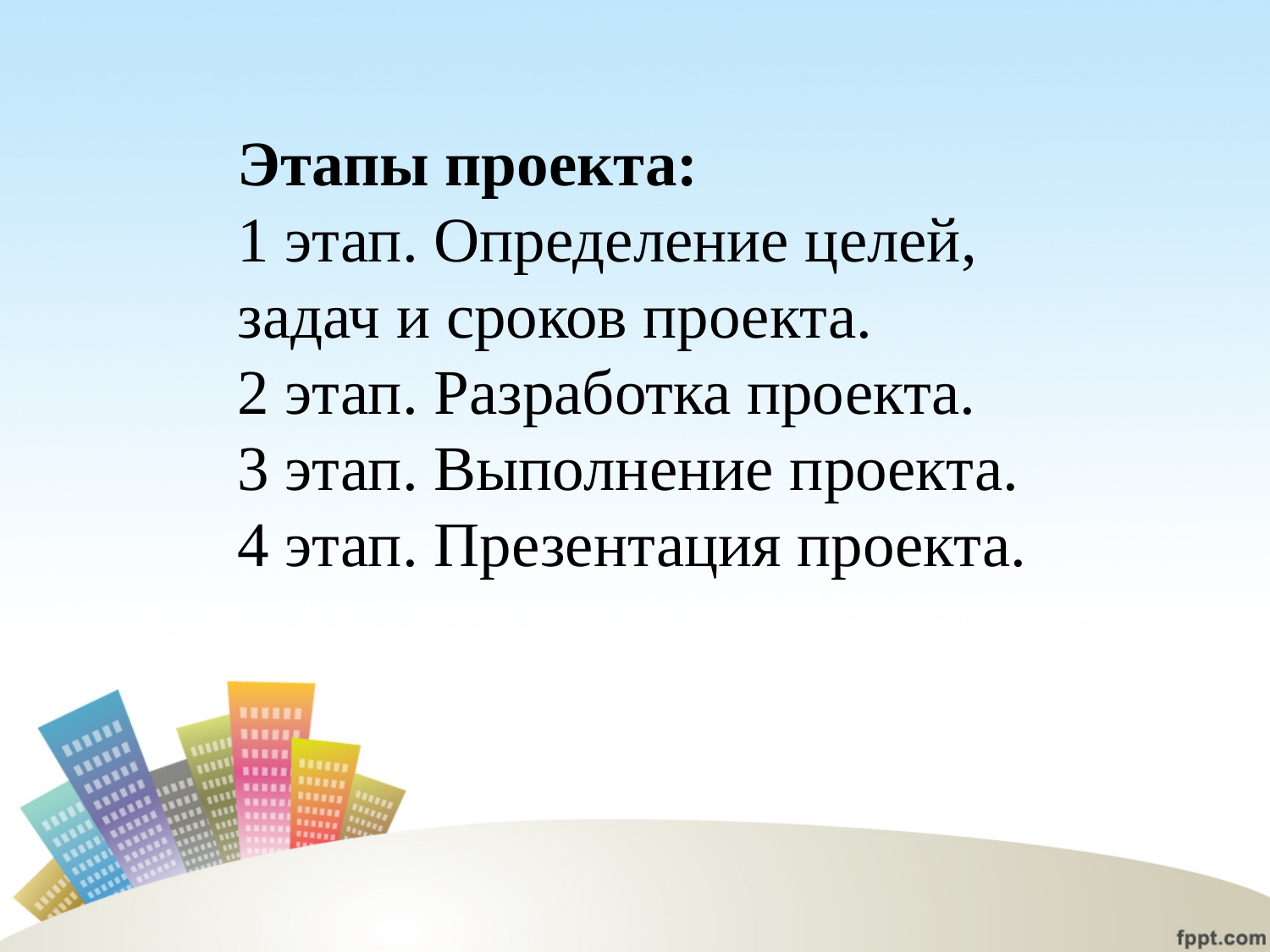

Этапы проекта:
1 этап. Определение целей, задач и сроков проекта.
2 этап. Разработка проекта.
3 этап. Выполнение проекта.
4 этап. Презентация проекта.